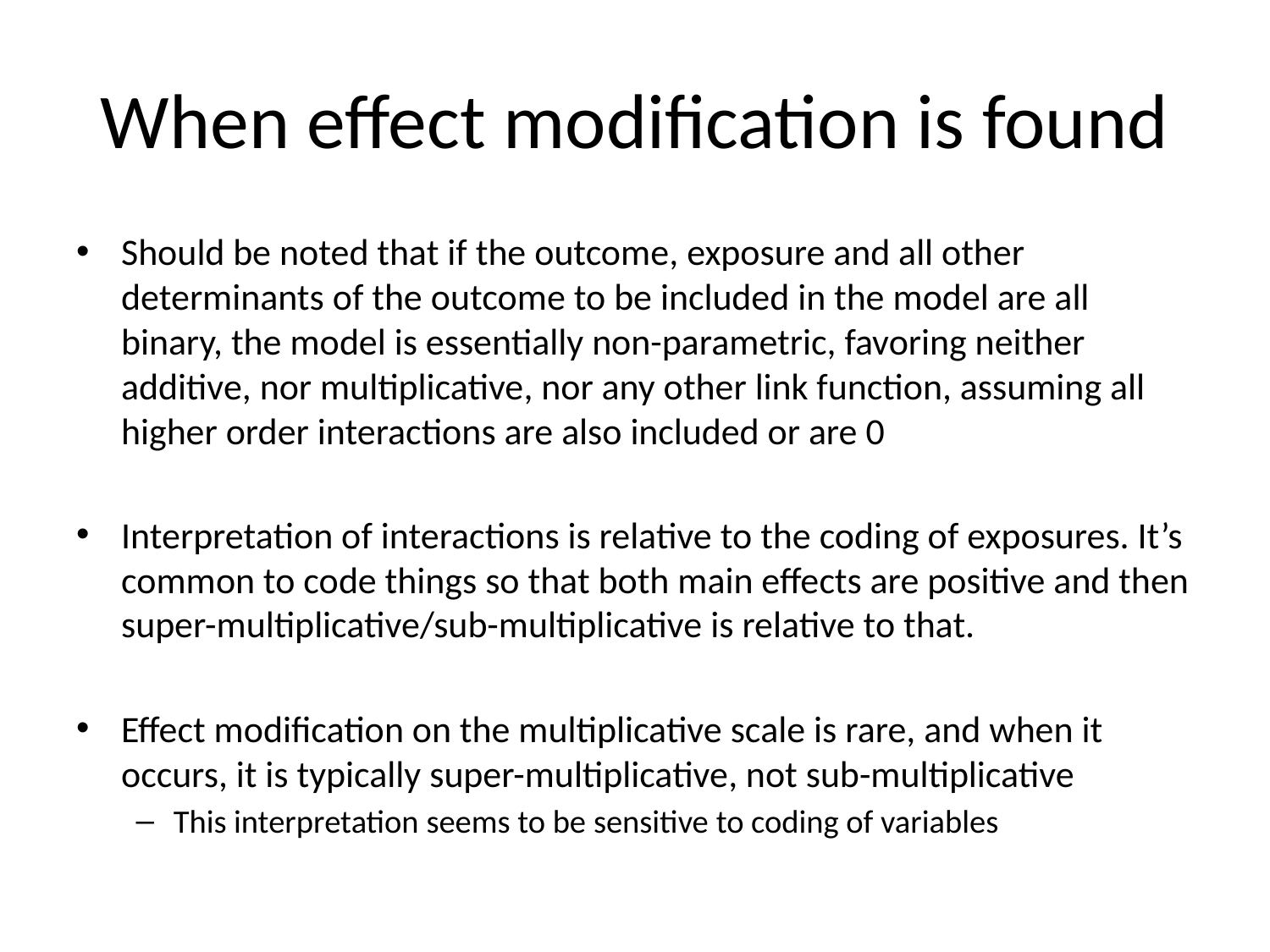

# When effect modification is found
Should be noted that if the outcome, exposure and all other determinants of the outcome to be included in the model are all binary, the model is essentially non-parametric, favoring neither additive, nor multiplicative, nor any other link function, assuming all higher order interactions are also included or are 0

Interpretation of interactions is relative to the coding of exposures. It’s common to code things so that both main effects are positive and then super-multiplicative/sub-multiplicative is relative to that.

Effect modification on the multiplicative scale is rare, and when it occurs, it is typically super-multiplicative, not sub-multiplicative
This interpretation seems to be sensitive to coding of variables